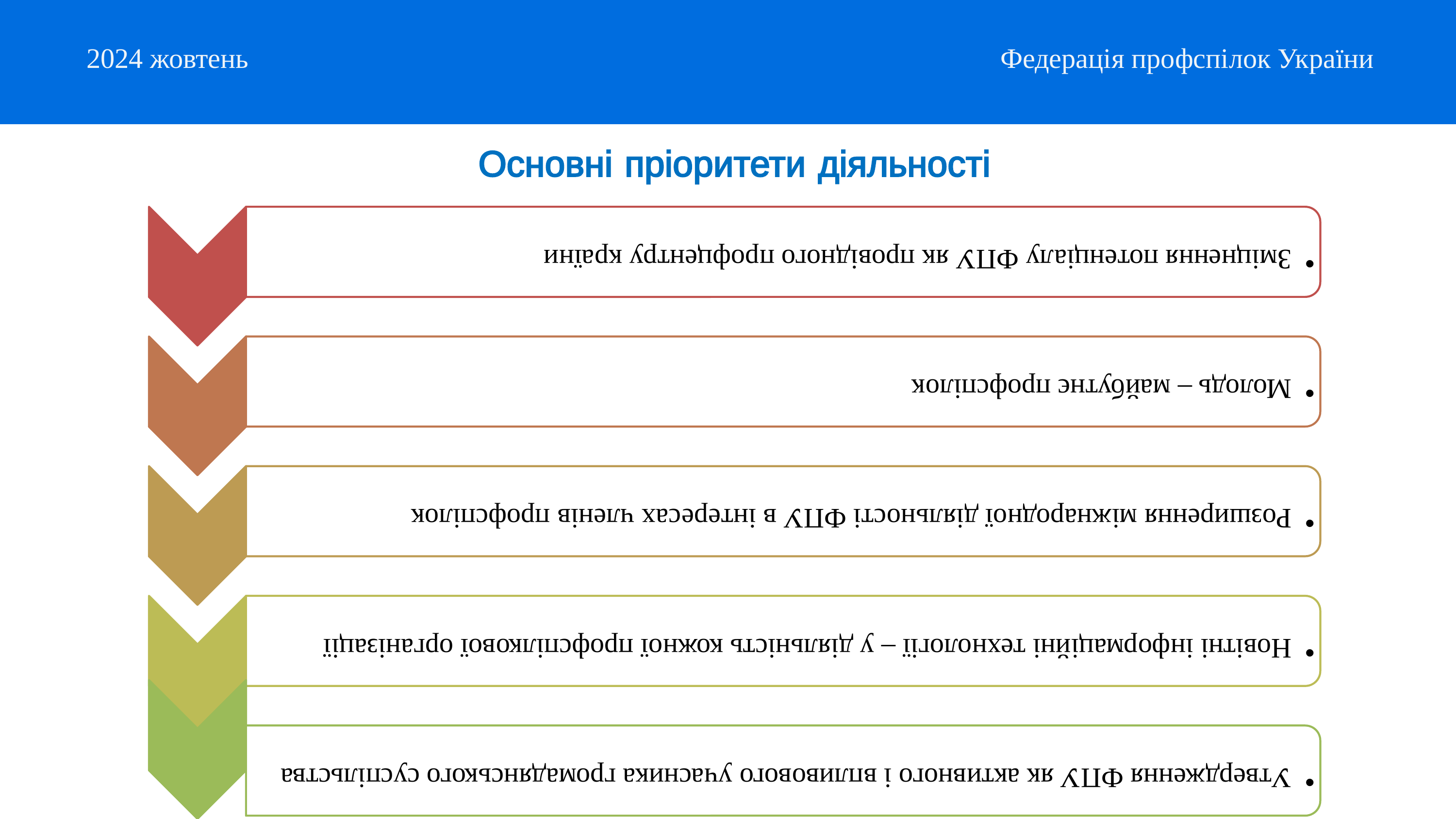

2024 жовтень
Федерація профспілок України
Основні пріоритети діяльності

Зміцнення потенціалу ФПУ як провідного профцентру країни

Молодь – майбутнє профспілок

Розширення міжнародної діяльності ФПУ в інтересах членів профспілок

Новітні інформаційні технології – у діяльність кожної профспілкової організації

Утвердження ФПУ як активного і впливового учасника громадянського суспільства